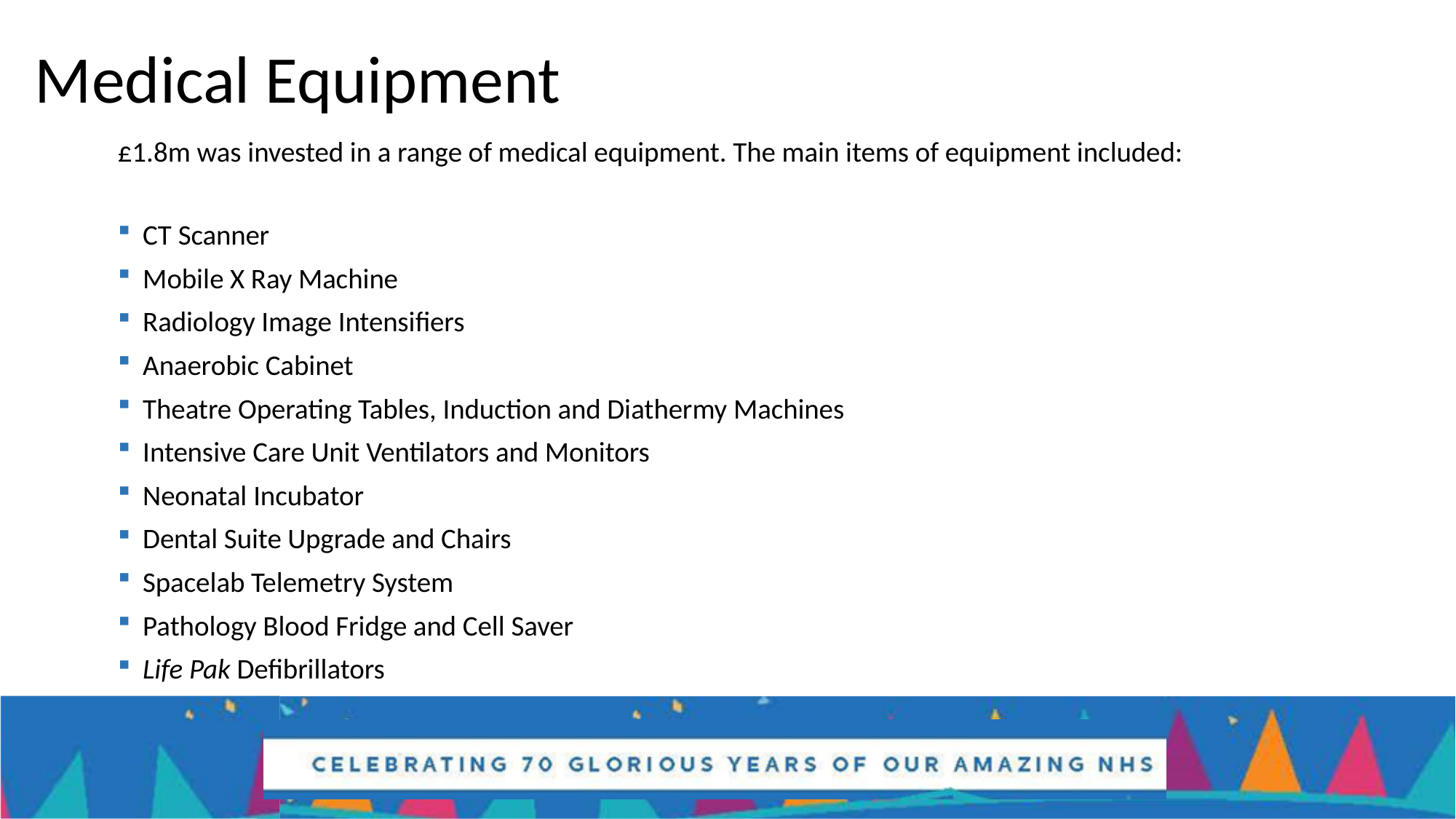

# Medical Equipment
£1.8m was invested in a range of medical equipment. The main items of equipment included:

CT Scanner
Mobile X Ray Machine
Radiology Image Intensifiers
Anaerobic Cabinet
Theatre Operating Tables, Induction and Diathermy Machines
Intensive Care Unit Ventilators and Monitors
Neonatal Incubator
Dental Suite Upgrade and Chairs
Spacelab Telemetry System
Pathology Blood Fridge and Cell Saver
Life Pak Defibrillators